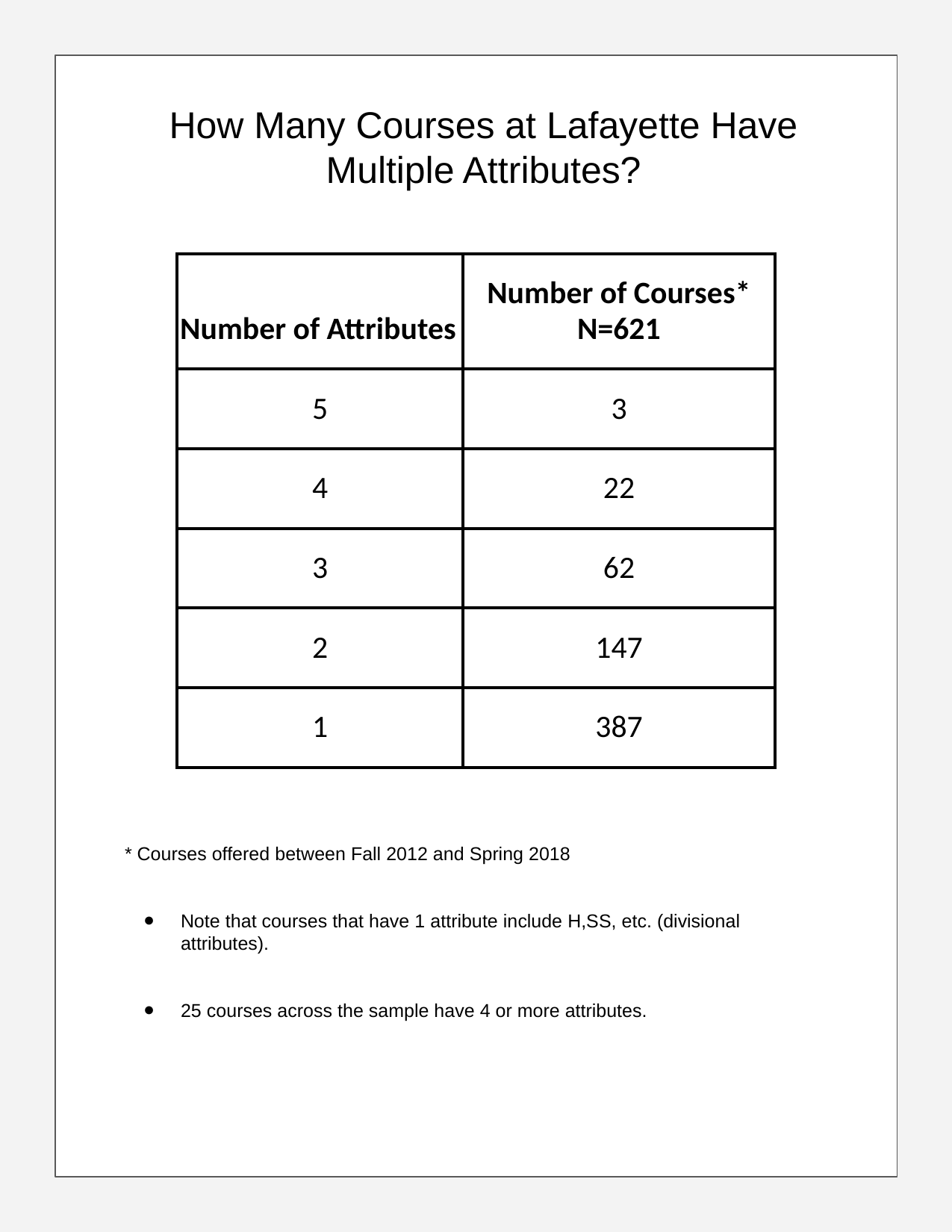

# How Many Courses at Lafayette Have
Multiple Attributes?

| Number of Attributes | Number of Courses\* N=621 |
| --- | --- |
| 5 | 3 |
| 4 | 22 |
| 3 | 62 |
| 2 | 147 |
| 1 | 387 |
* Courses offered between Fall 2012 and Spring 2018

Note that courses that have 1 attribute include H,SS, etc. (divisional attributes).

25 courses across the sample have 4 or more attributes.